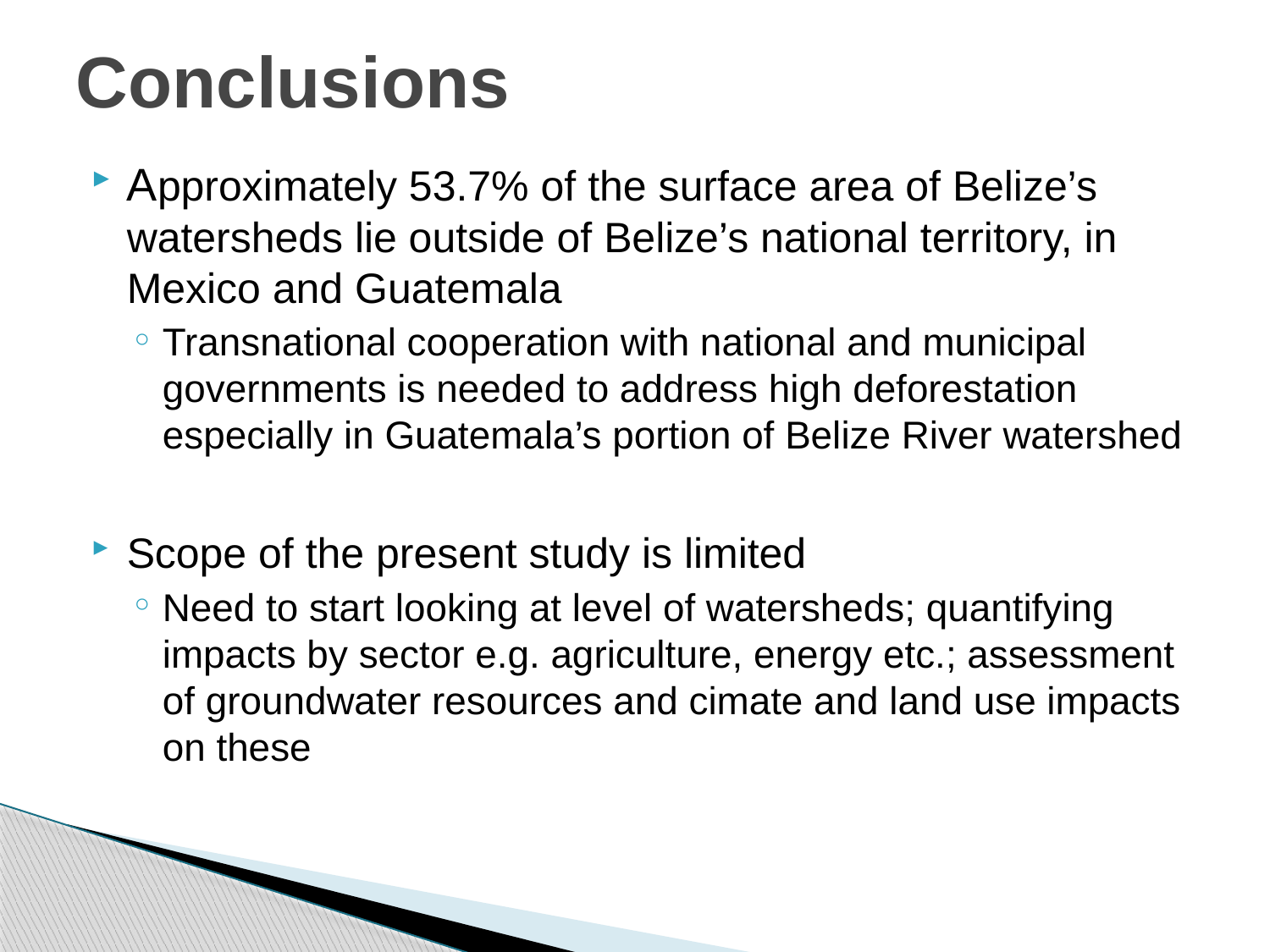

# Conclusions
Approximately 53.7% of the surface area of Belize’s watersheds lie outside of Belize’s national territory, in Mexico and Guatemala
Transnational cooperation with national and municipal governments is needed to address high deforestation especially in Guatemala’s portion of Belize River watershed

Scope of the present study is limited
Need to start looking at level of watersheds; quantifying impacts by sector e.g. agriculture, energy etc.; assessment of groundwater resources and cimate and land use impacts on these